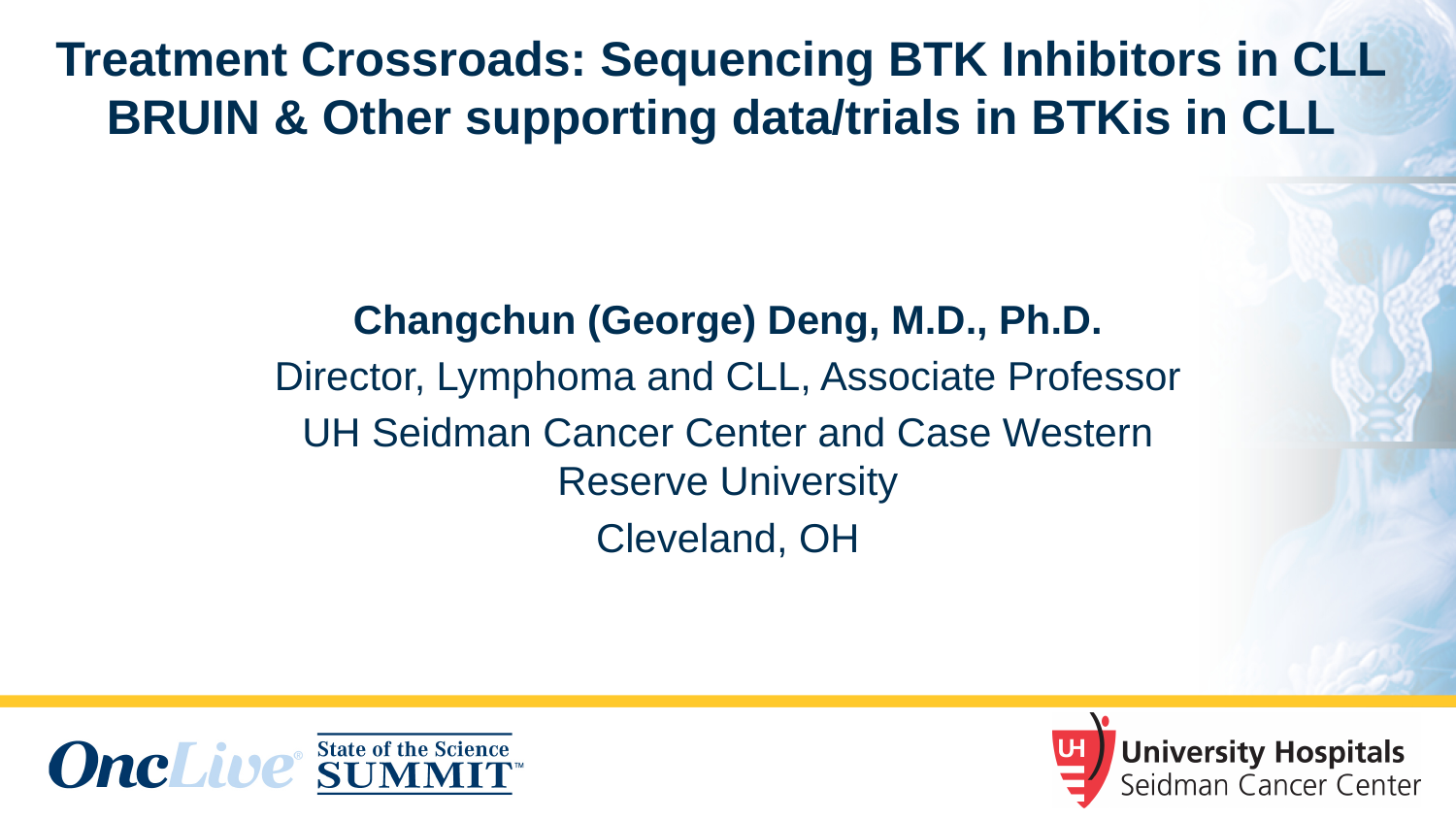

# Treatment Crossroads: Sequencing BTK Inhibitors in CLL BRUIN & Other supporting data/trials in BTKis in CLL
Changchun (George) Deng, M.D., Ph.D.
Director, Lymphoma and CLL, Associate Professor
UH Seidman Cancer Center and Case Western Reserve University
Cleveland, OH